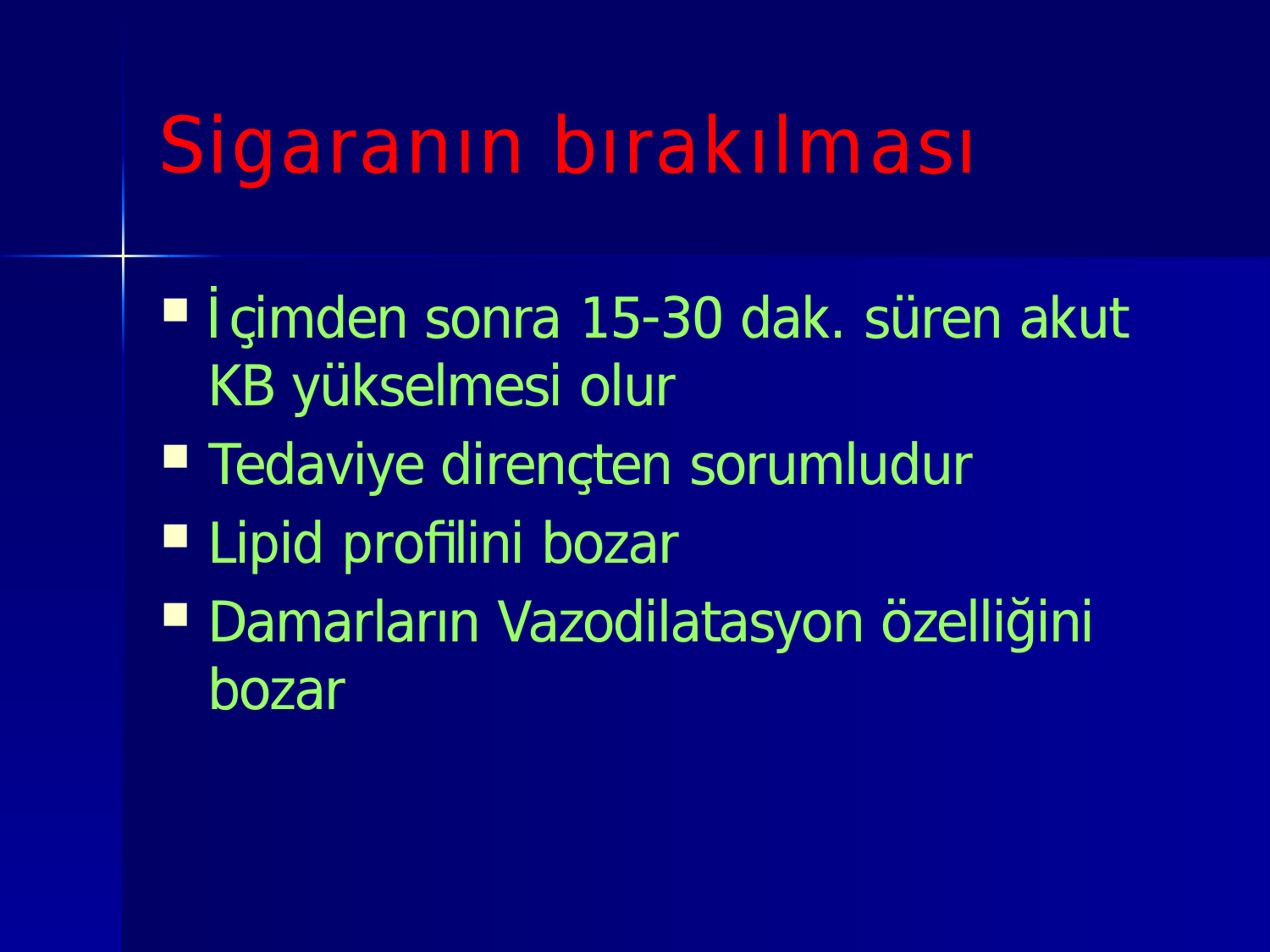

# Sigaranın bırakılması
İçimden sonra 15-30 dak. süren akut KB yükselmesi olur
Tedaviye dirençten sorumludur
Lipid profilini bozar
Damarların Vazodilatasyon özelliğini bozar